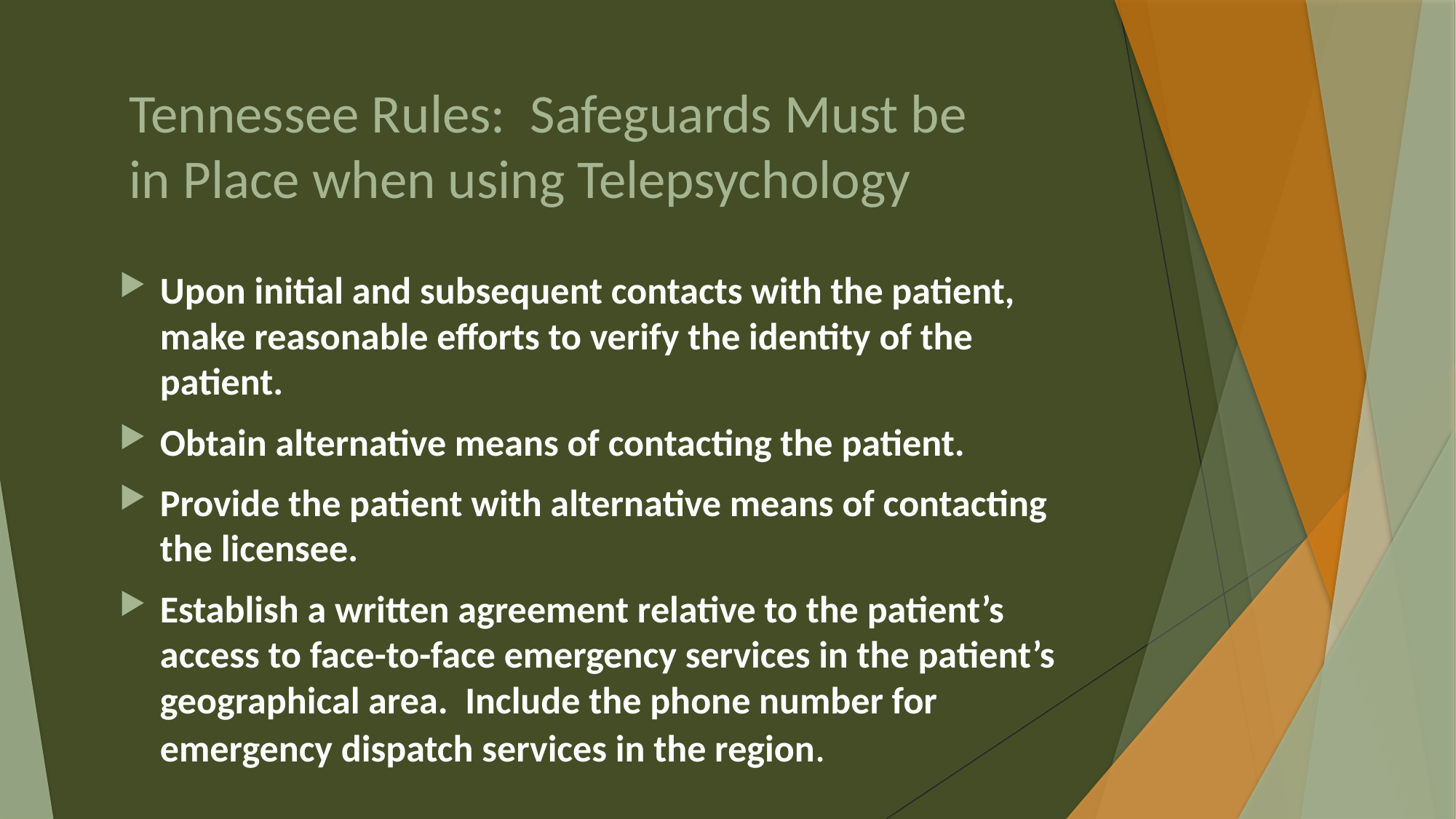

# Tennessee Rules:  Safeguards Must be in Place when using Telepsychology
Upon initial and subsequent contacts with the patient, make reasonable efforts to verify the identity of the patient.
Obtain alternative means of contacting the patient.
Provide the patient with alternative means of contacting the licensee.
Establish a written agreement relative to the patient’s access to face-to-face emergency services in the patient’s geographical area.  Include the phone number for emergency dispatch services in the region.